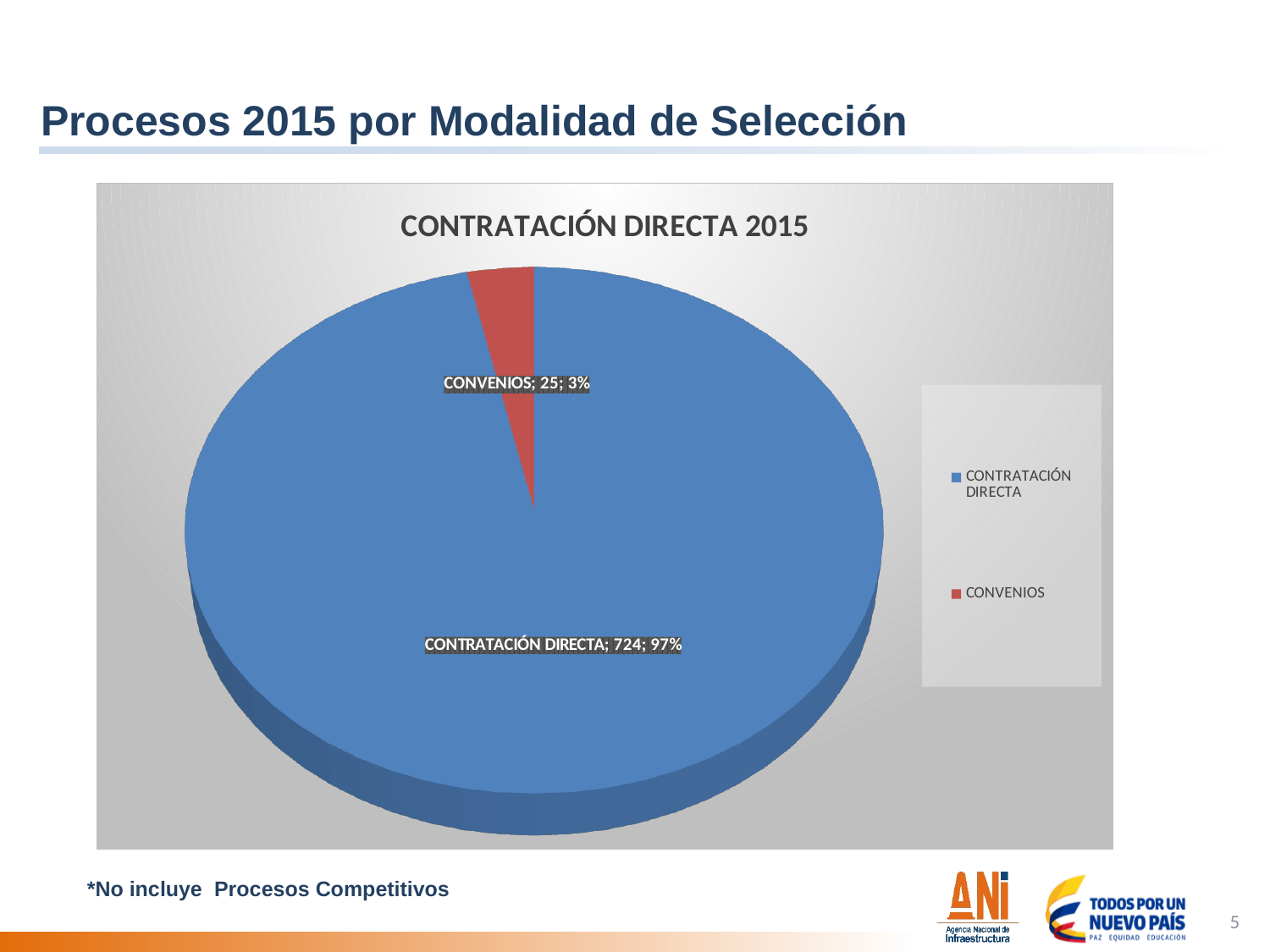

# Procesos 2015 por Modalidad de Selección

[unsupported chart]

*No incluye  Procesos Competitivos

5